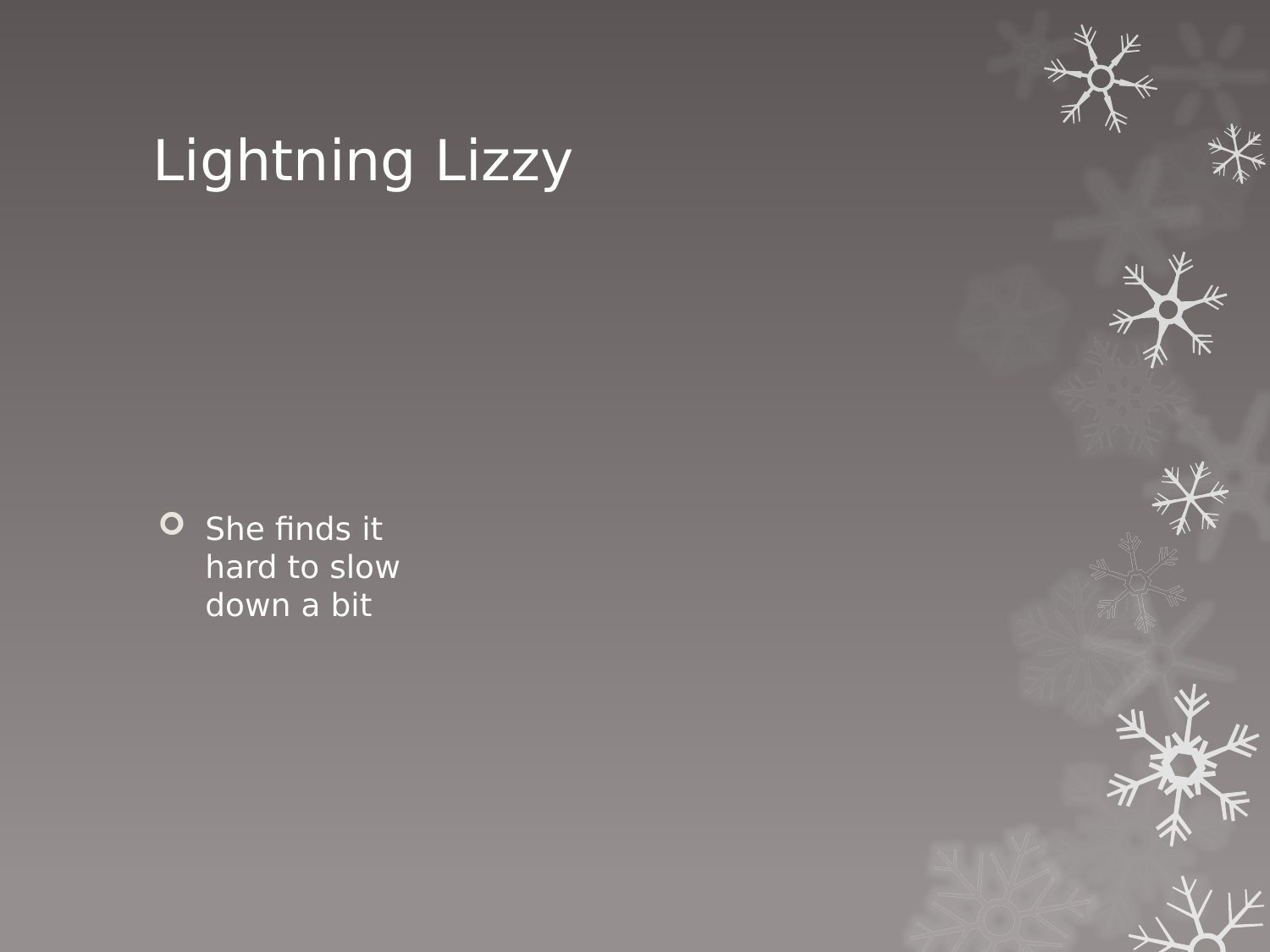

# Lightning Lizzy
She finds it hard to slow down a bit